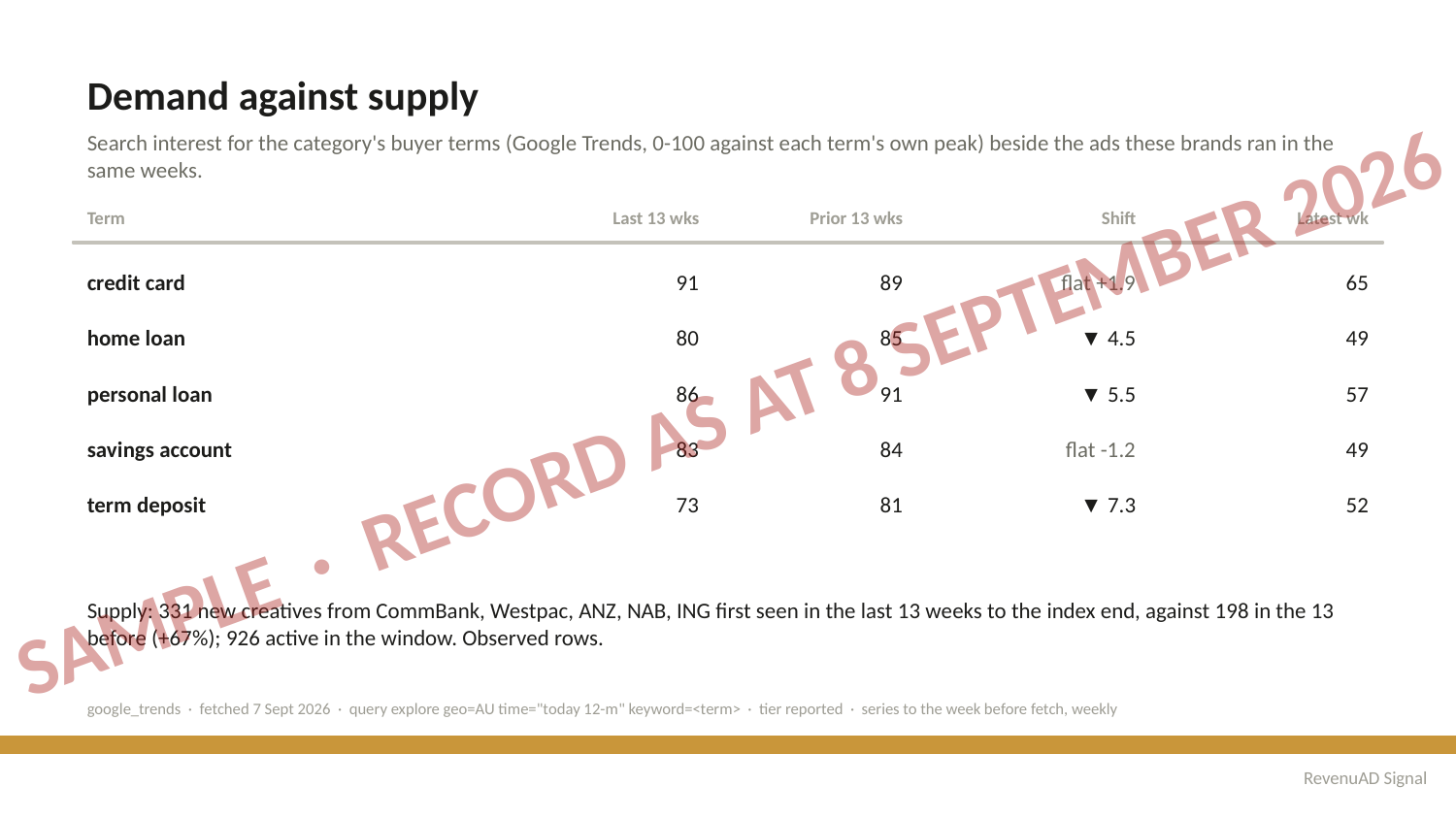

Demand against supply
Search interest for the category's buyer terms (Google Trends, 0-100 against each term's own peak) beside the ads these brands ran in the same weeks.
Term
Last 13 wks
Prior 13 wks
Shift
Latest wk

SAMPLE  ·  RECORD AS AT 8 SEPTEMBER 2026
credit card
91
89
flat +1.9
65
home loan
80
85
▼ 4.5
49
personal loan
86
91
▼ 5.5
57
savings account
83
84
flat -1.2
49
term deposit
73
81
▼ 7.3
52
Supply: 331 new creatives from CommBank, Westpac, ANZ, NAB, ING first seen in the last 13 weeks to the index end, against 198 in the 13 before (+67%); 926 active in the window. Observed rows.
google_trends  ·  fetched 7 Sept 2026  ·  query explore geo=AU time="today 12-m" keyword=<term>  ·  tier reported  ·  series to the week before fetch, weekly

RevenuAD Signal